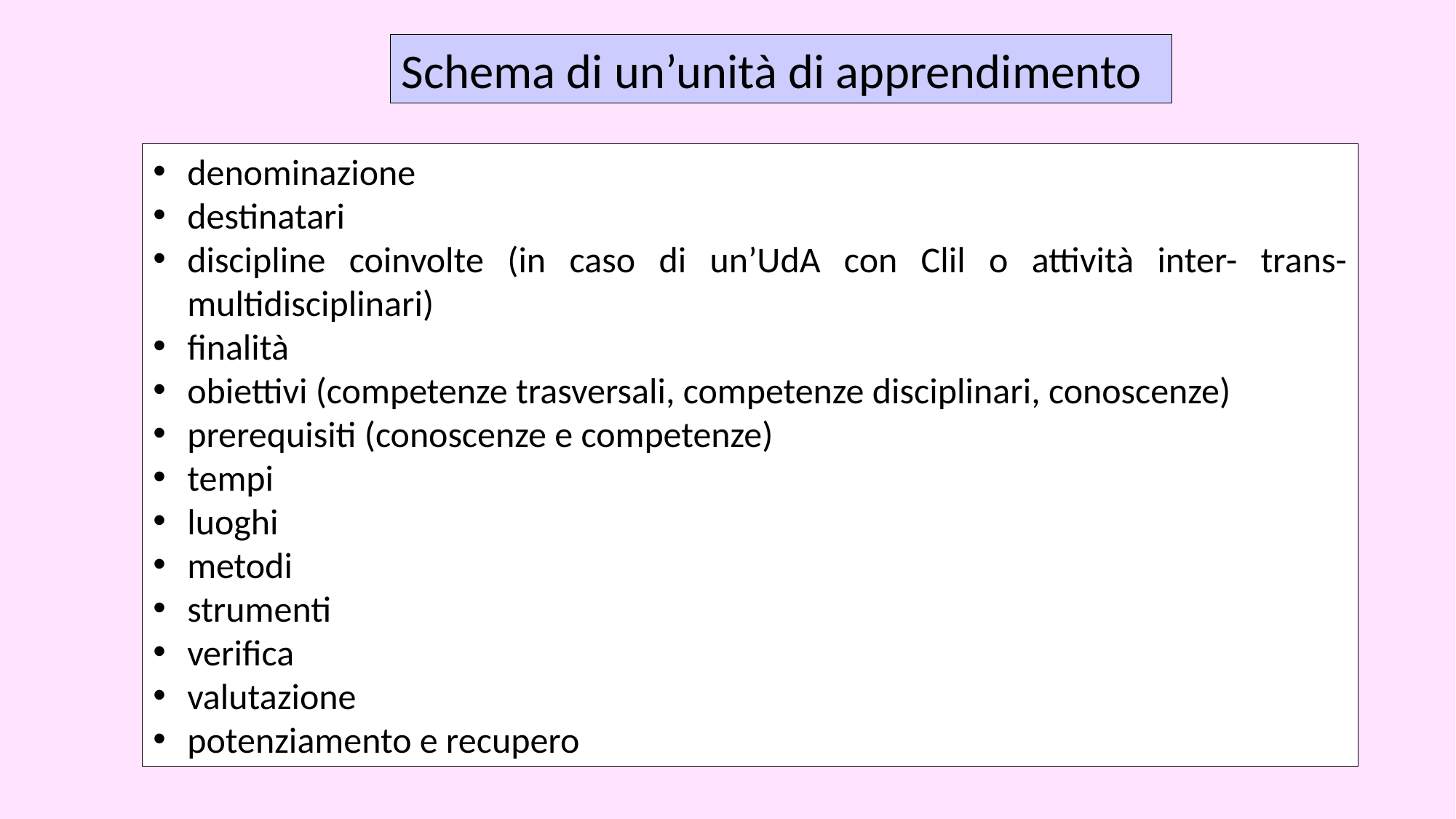

Schema di un’unità di apprendimento
denominazione
destinatari
discipline coinvolte (in caso di un’UdA con Clil o attività inter- trans- multidisciplinari)
finalità
obiettivi (competenze trasversali, competenze disciplinari, conoscenze)
prerequisiti (conoscenze e competenze)
tempi
luoghi
metodi
strumenti
verifica
valutazione
potenziamento e recupero